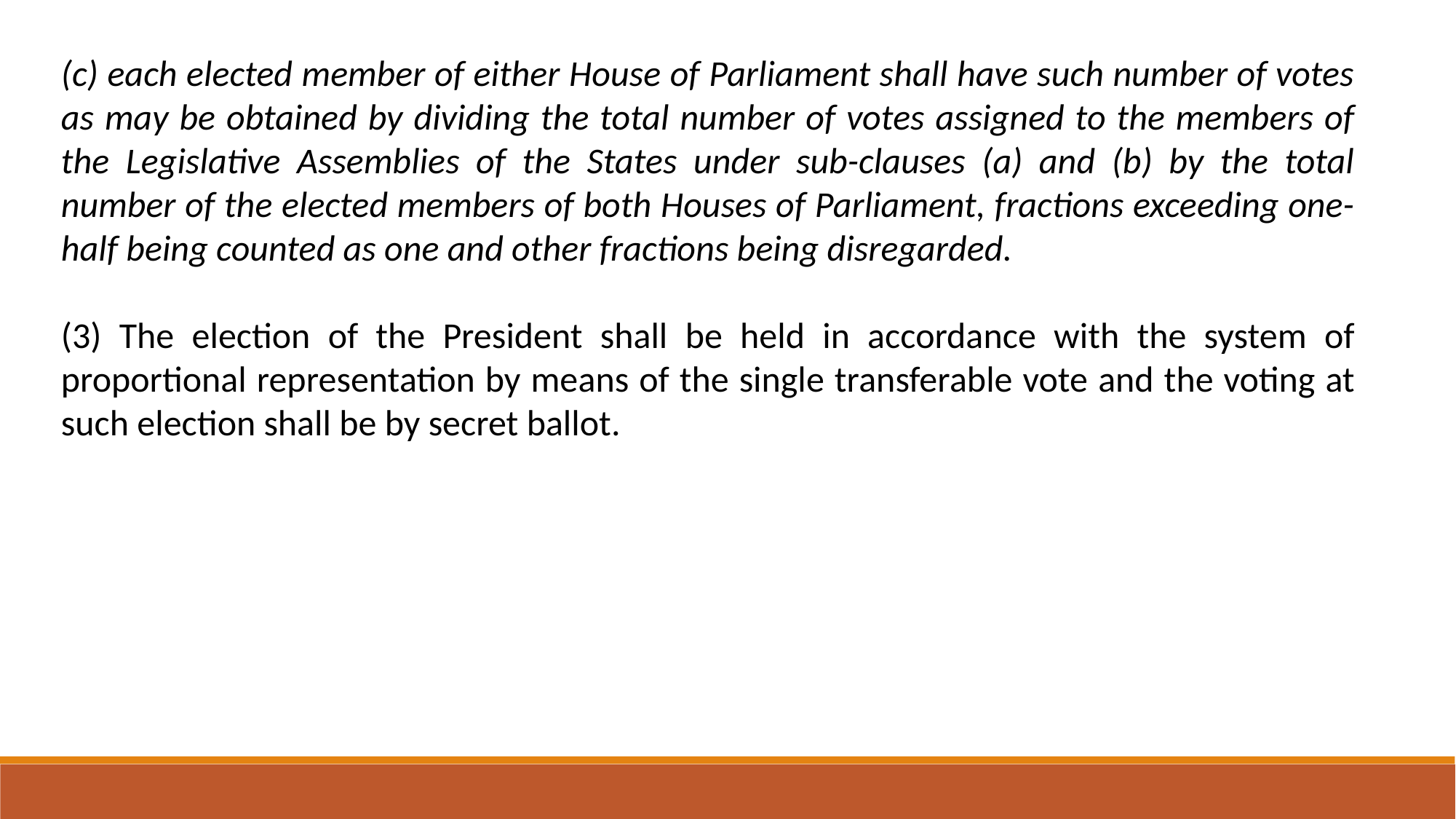

(c) each elected member of either House of Parliament shall have such number of votes as may be obtained by dividing the total number of votes assigned to the members of the Legislative Assemblies of the States under sub-clauses (a) and (b) by the total number of the elected members of both Houses of Parliament, fractions exceeding one-half being counted as one and other fractions being disregarded.

(3) The election of the President shall be held in accordance with the system of proportional representation by means of the single transferable vote and the voting at such election shall be by secret ballot.